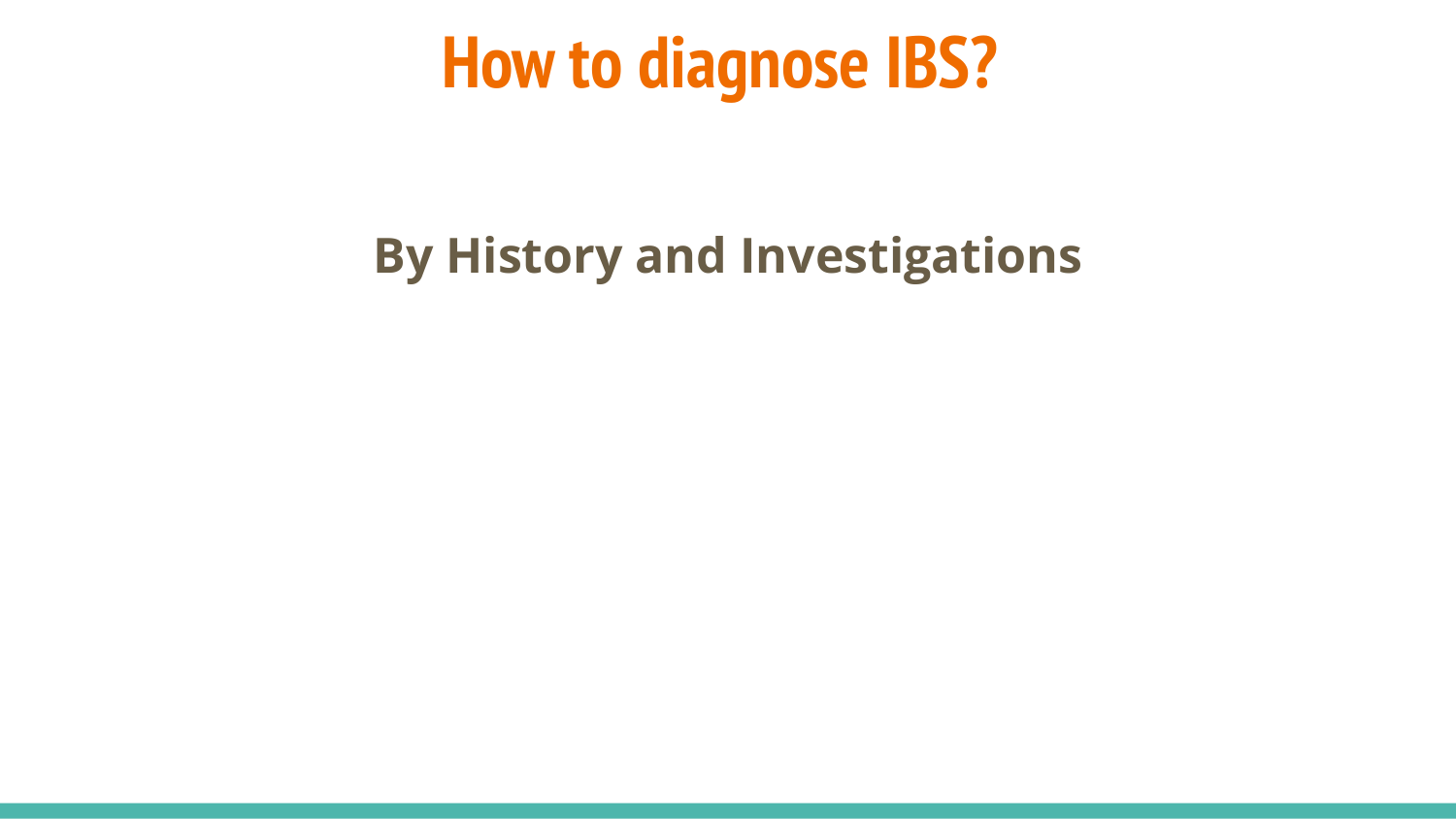

# How to diagnose IBS?
By History and Investigations